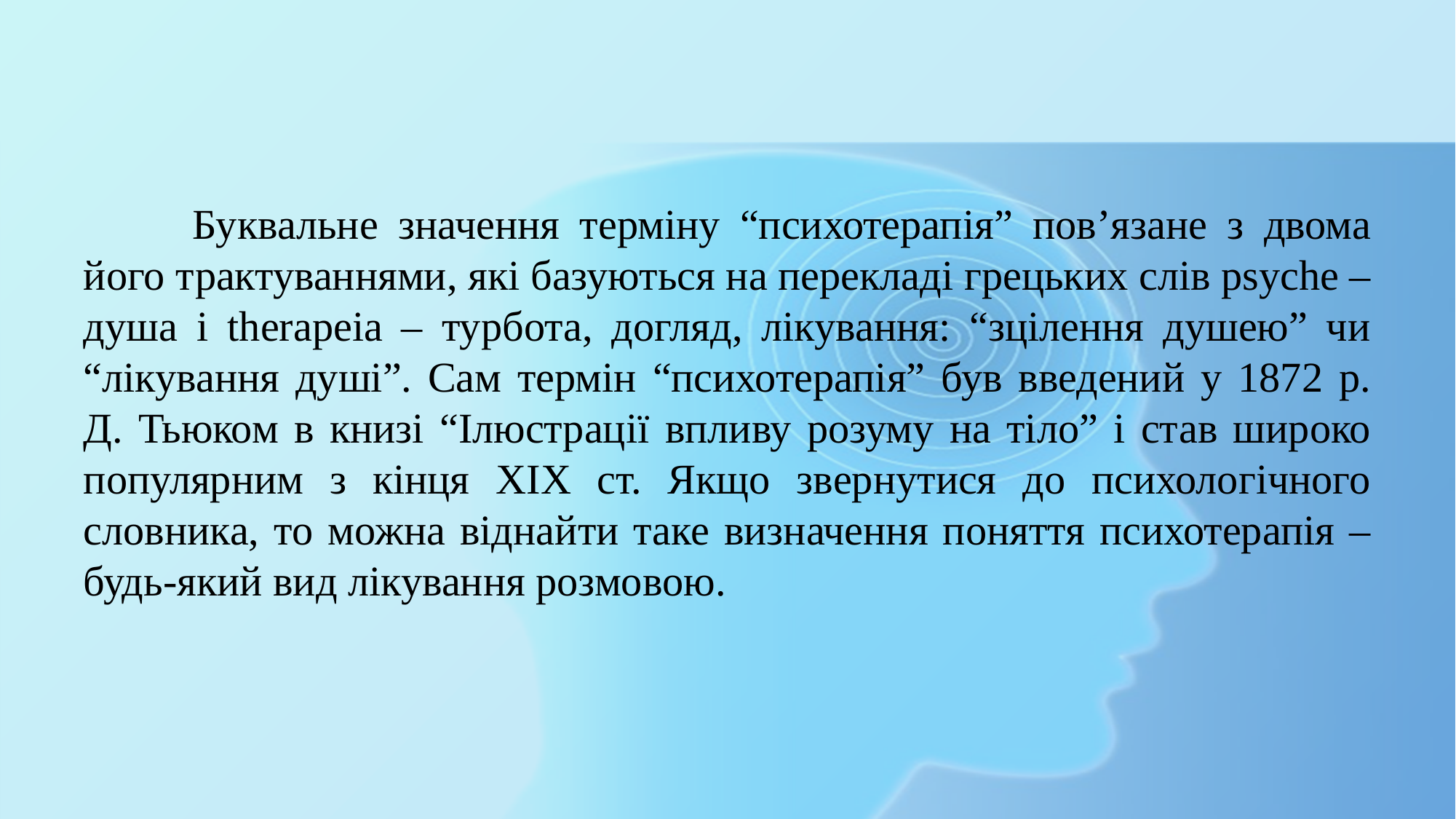

#
	Буквальне значення терміну “психотерапія” пов’язане з двома його трактуваннями, які базуються на перекладі грецьких слів psyche – душа і therapeia – турбота, догляд, лікування: “зцілення душею” чи “лікування душі”. Сам термін “психотерапія” був введений у 1872 р. Д. Тьюком в книзі “Ілюстрації впливу розуму на тіло” і став широко популярним з кінця ХIX ст. Якщо звернутися до психологічного словника, то можна віднайти таке визначення поняття психотерапія – будь-який вид лікування розмовою.